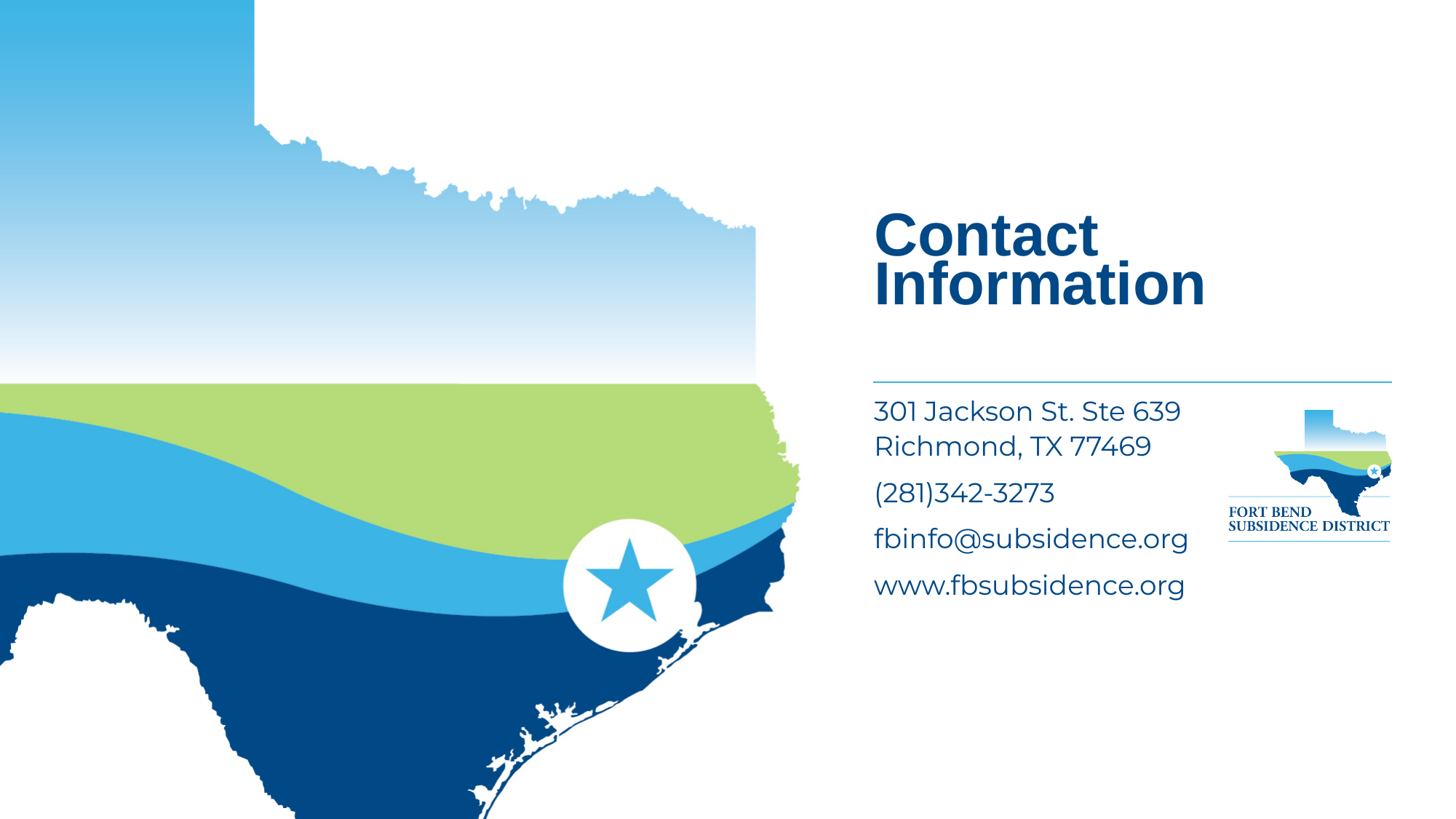

# Contact Information
301 Jackson St. Ste 639
Richmond, TX 77469
(281)342-3273
fbinfo@subsidence.org
www.fbsubsidence.org